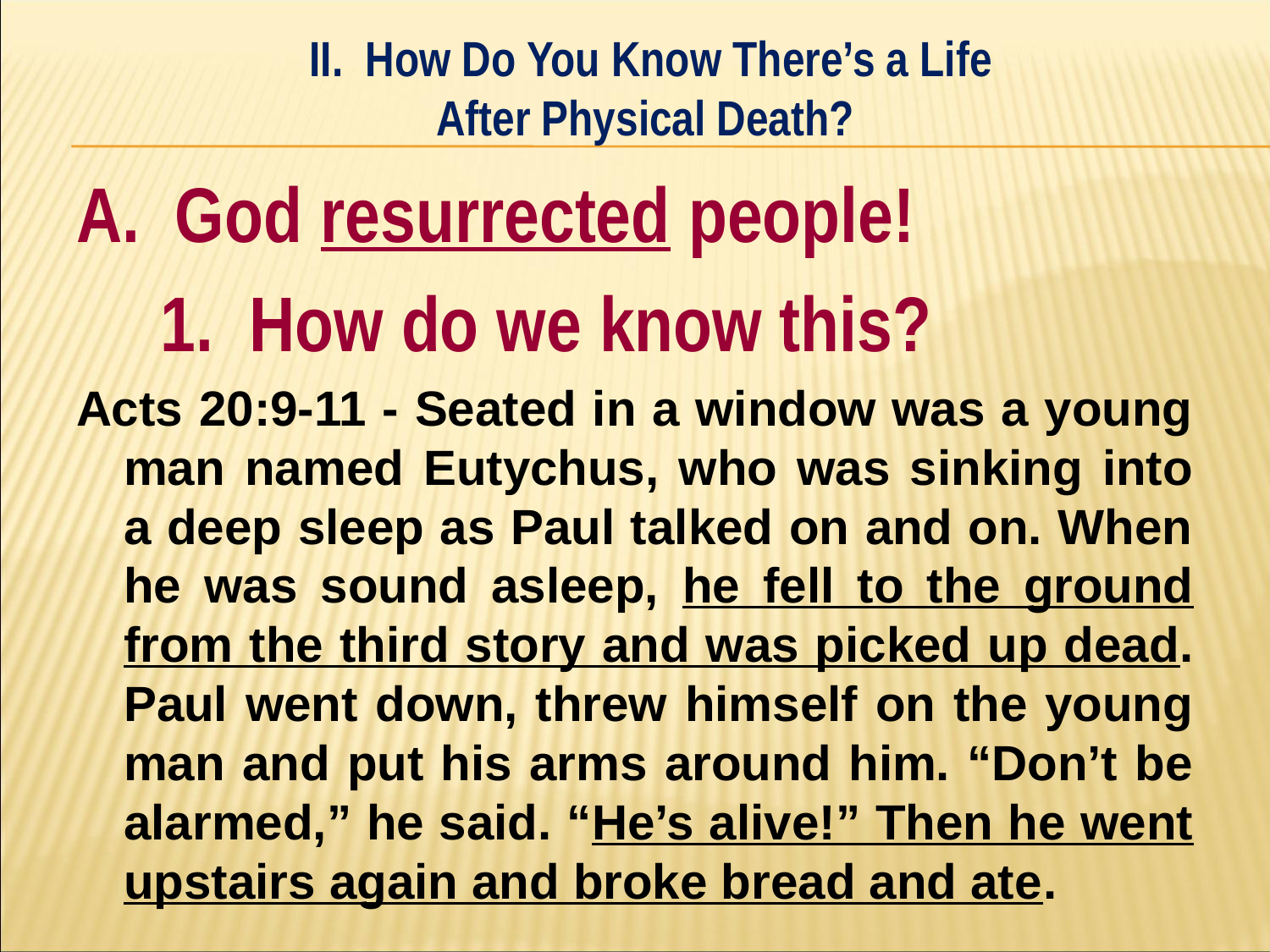

II.  How Do You Know There’s a Life
After Physical Death?
#
A.  God resurrected people!
	1.  How do we know this?
Acts 20:9-11 - Seated in a window was a young man named Eutychus, who was sinking into a deep sleep as Paul talked on and on. When he was sound asleep, he fell to the ground from the third story and was picked up dead. Paul went down, threw himself on the young man and put his arms around him. “Don’t be alarmed,” he said. “He’s alive!” Then he went upstairs again and broke bread and ate.